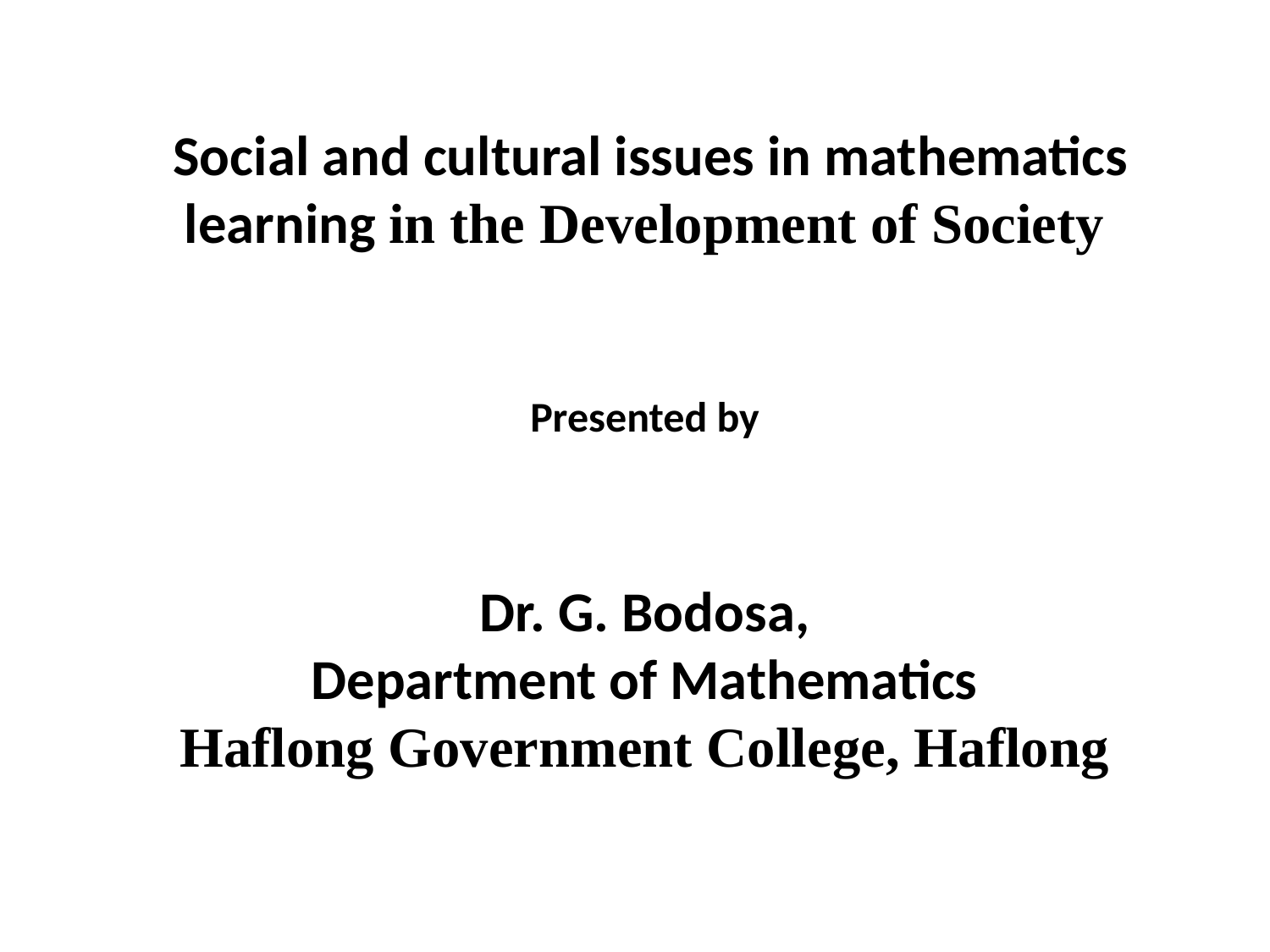

Social and cultural issues in mathematics learning in the Development of Society

Presented by

Dr. G. Bodosa,
Department of Mathematics
Haflong Government College, Haflong